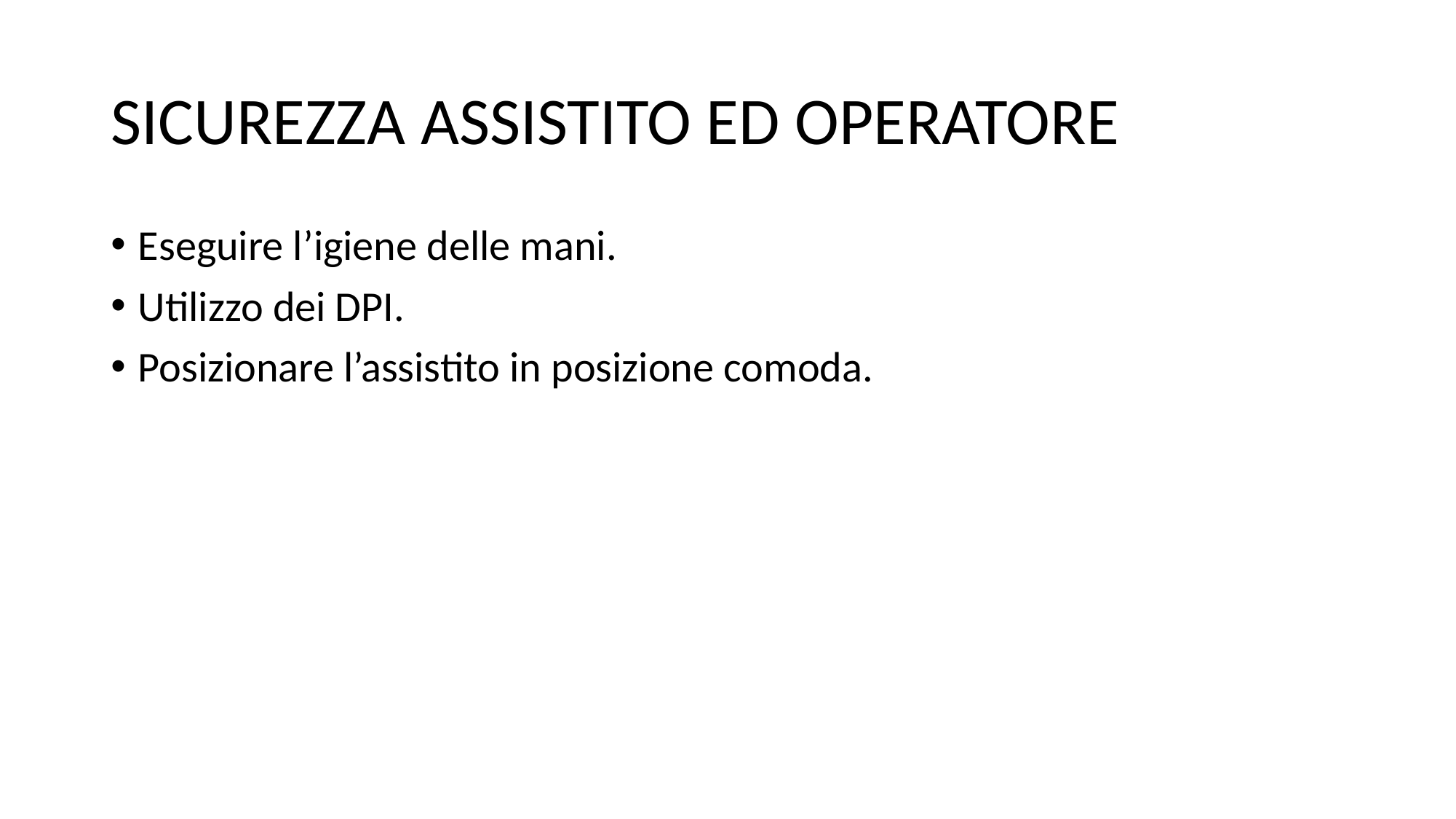

# SICUREZZA ASSISTITO ED OPERATORE
Eseguire l’igiene delle mani.
Utilizzo dei DPI.
Posizionare l’assistito in posizione comoda.